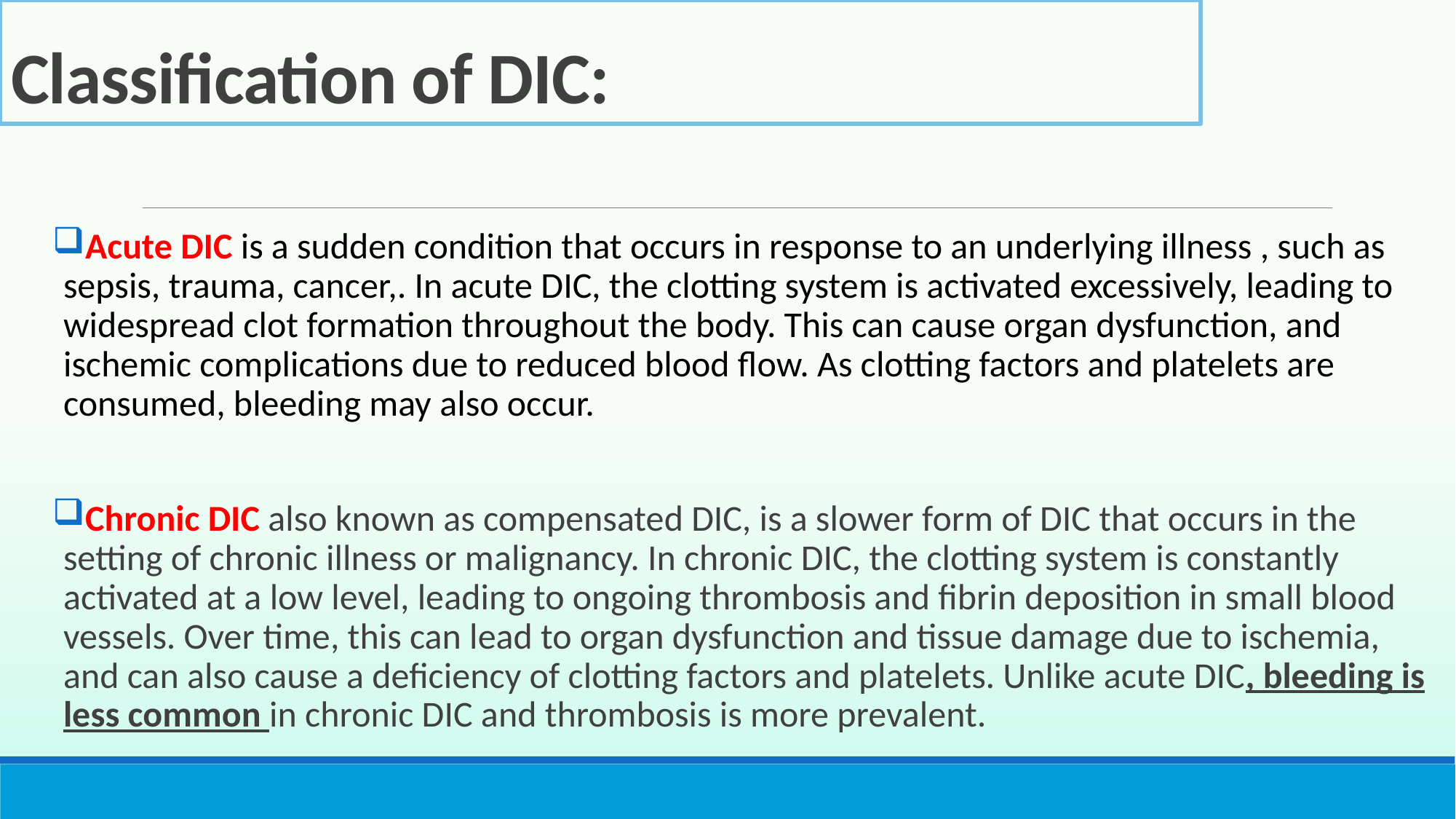

# Classification of DIC:
Acute DIC is a sudden condition that occurs in response to an underlying illness , such as sepsis, trauma, cancer,. In acute DIC, the clotting system is activated excessively, leading to widespread clot formation throughout the body. This can cause organ dysfunction, and ischemic complications due to reduced blood flow. As clotting factors and platelets are consumed, bleeding may also occur.

Chronic DIC also known as compensated DIC, is a slower form of DIC that occurs in the setting of chronic illness or malignancy. In chronic DIC, the clotting system is constantly activated at a low level, leading to ongoing thrombosis and fibrin deposition in small blood vessels. Over time, this can lead to organ dysfunction and tissue damage due to ischemia, and can also cause a deficiency of clotting factors and platelets. Unlike acute DIC, bleeding is less common in chronic DIC and thrombosis is more prevalent.